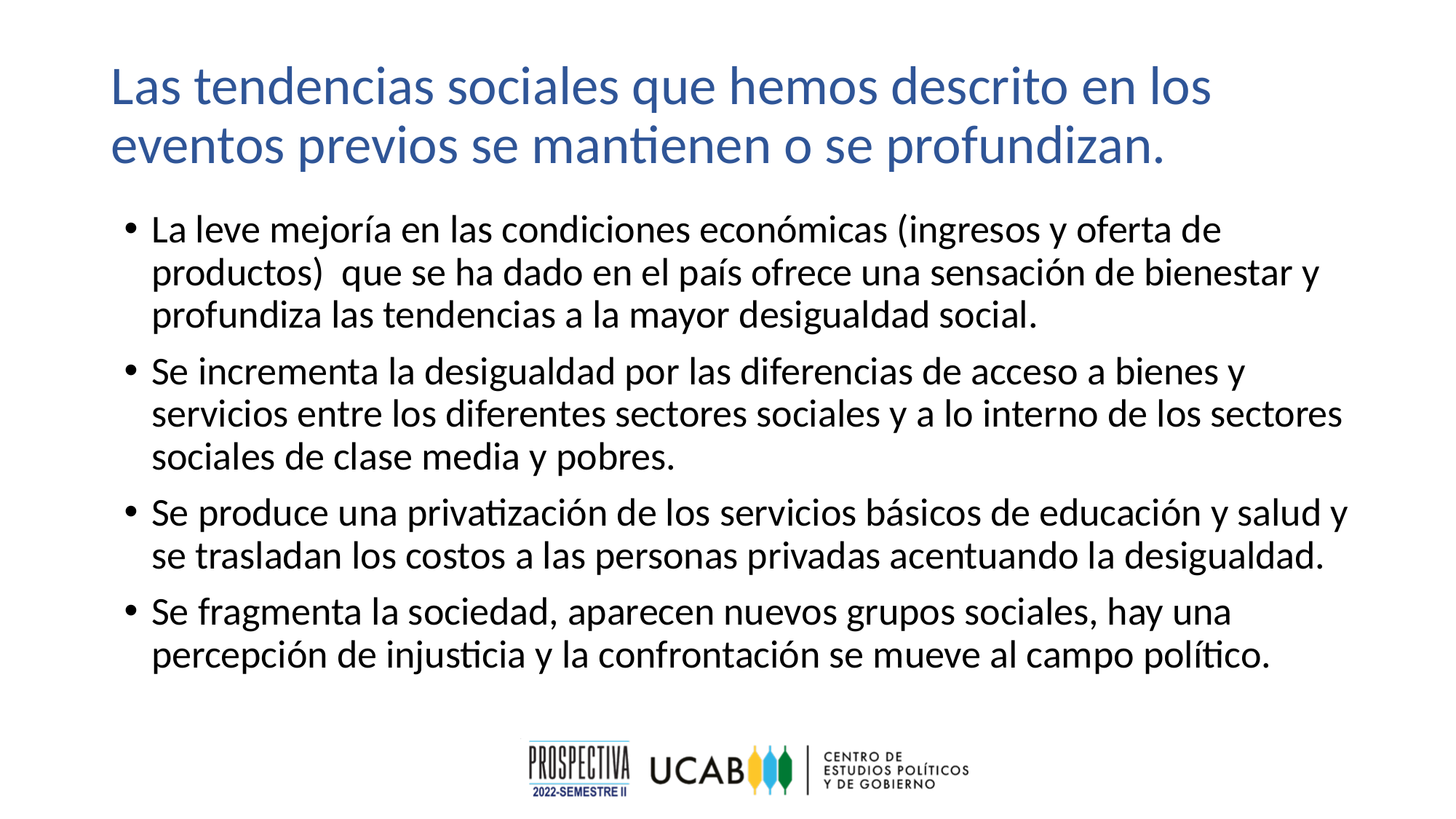

# Las tendencias sociales que hemos descrito en los eventos previos se mantienen o se profundizan.
La leve mejoría en las condiciones económicas (ingresos y oferta de productos)  que se ha dado en el país ofrece una sensación de bienestar y profundiza las tendencias a la mayor desigualdad social.
Se incrementa la desigualdad por las diferencias de acceso a bienes y servicios entre los diferentes sectores sociales y a lo interno de los sectores sociales de clase media y pobres.
Se produce una privatización de los servicios básicos de educación y salud y se trasladan los costos a las personas privadas acentuando la desigualdad.
Se fragmenta la sociedad, aparecen nuevos grupos sociales, hay una percepción de injusticia y la confrontación se mueve al campo político.